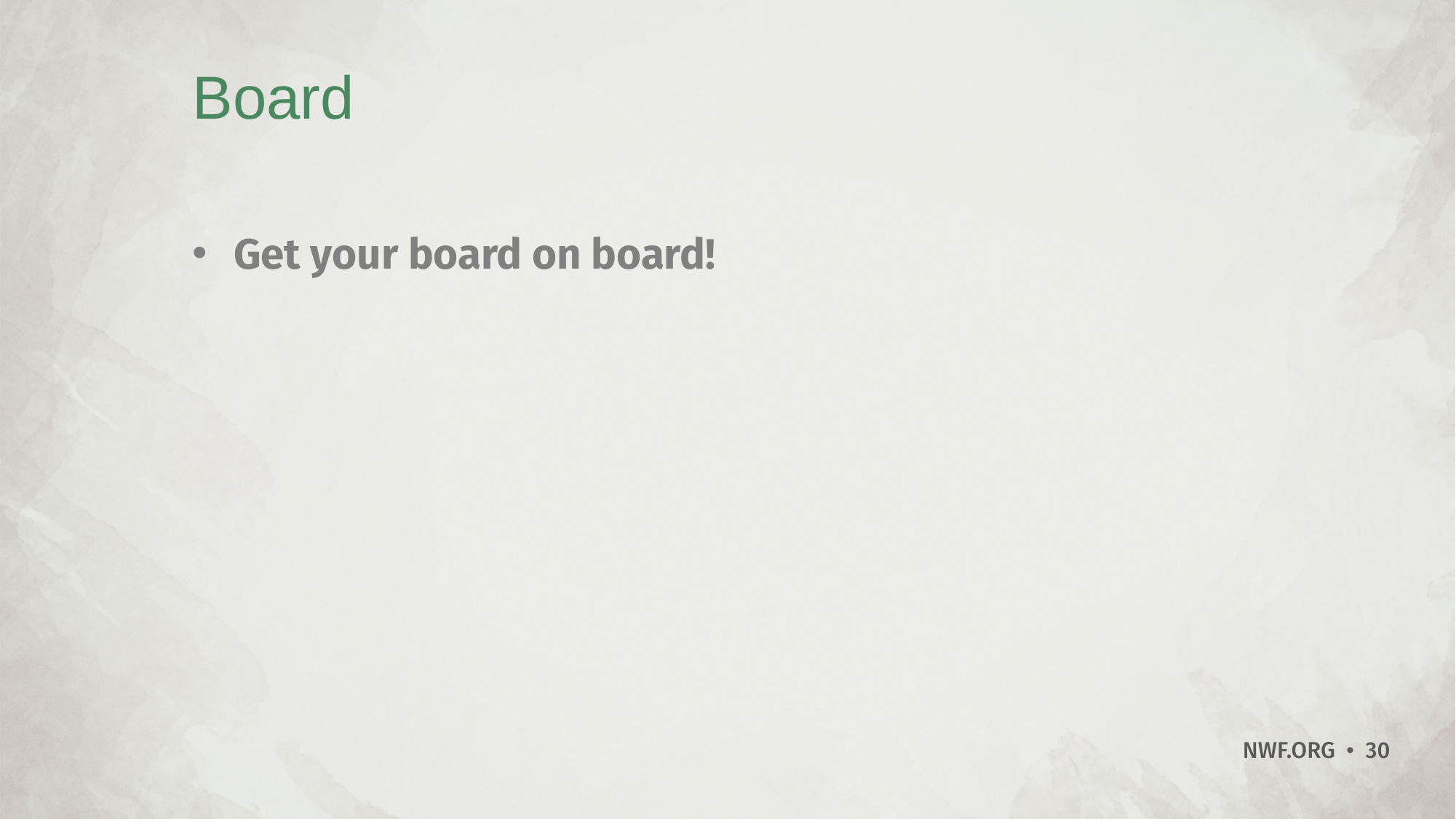

# Board
Get your board on board!